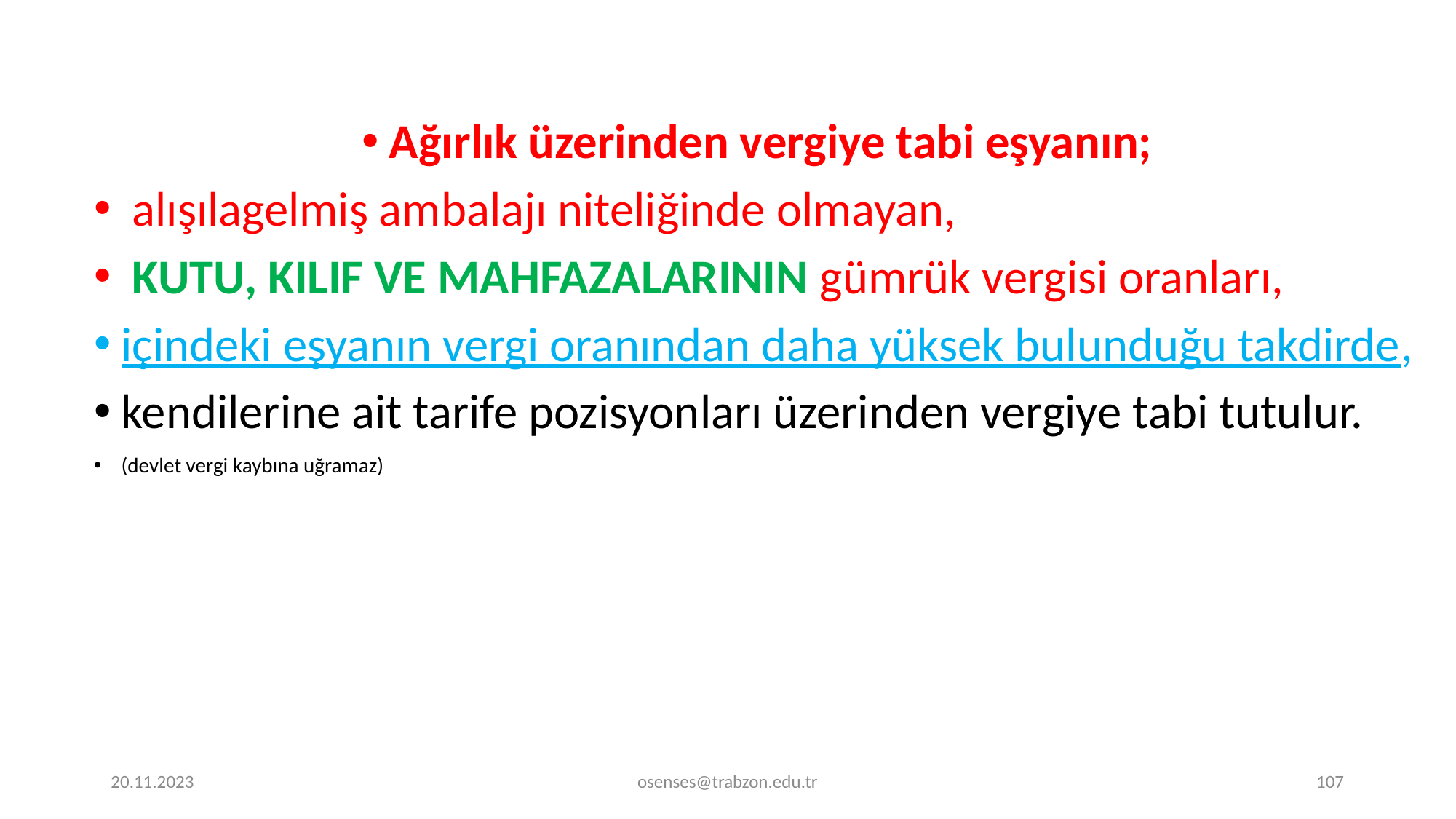

Ağırlık üzerinden vergiye tabi eşyanın;
 alışılagelmiş ambalajı niteliğinde olmayan,
 KUTU, KILIF VE MAHFAZALARININ gümrük vergisi oranları,
içindeki eşyanın vergi oranından daha yüksek bulunduğu takdirde,
kendilerine ait tarife pozisyonları üzerinden vergiye tabi tutulur.
(devlet vergi kaybına uğramaz)
20.11.2023
osenses@trabzon.edu.tr
107